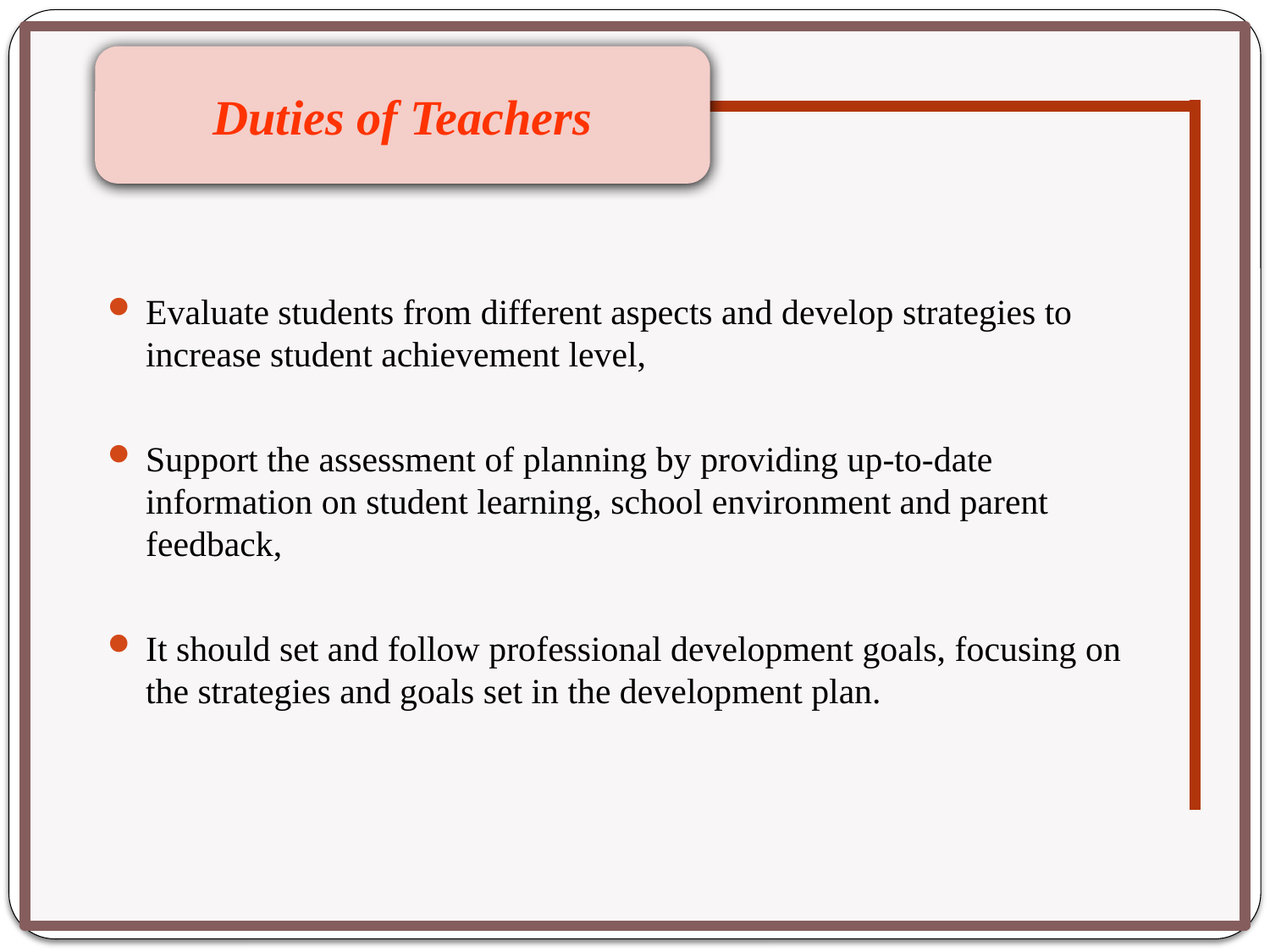

Duties of Teachers
Evaluate students from different aspects and develop strategies to increase student achievement level,

Support the assessment of planning by providing up-to-date information on student learning, school environment and parent feedback,

It should set and follow professional development goals, focusing on the strategies and goals set in the development plan.